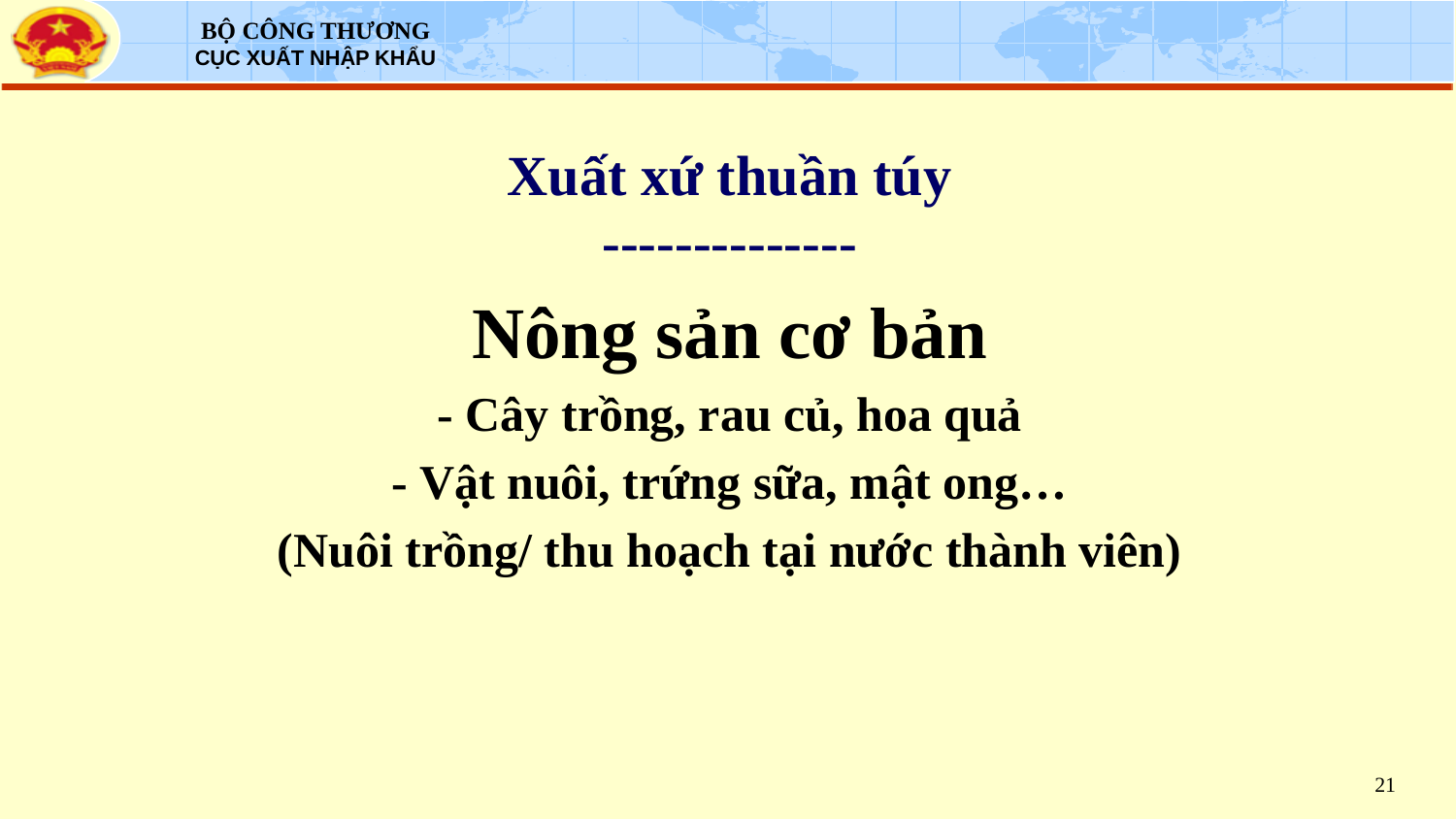

# Xuất xứ thuần túy --------------

Nông sản cơ bản
- Cây trồng, rau củ, hoa quả
- Vật nuôi, trứng sữa, mật ong…
(Nuôi trồng/ thu hoạch tại nước thành viên)
21